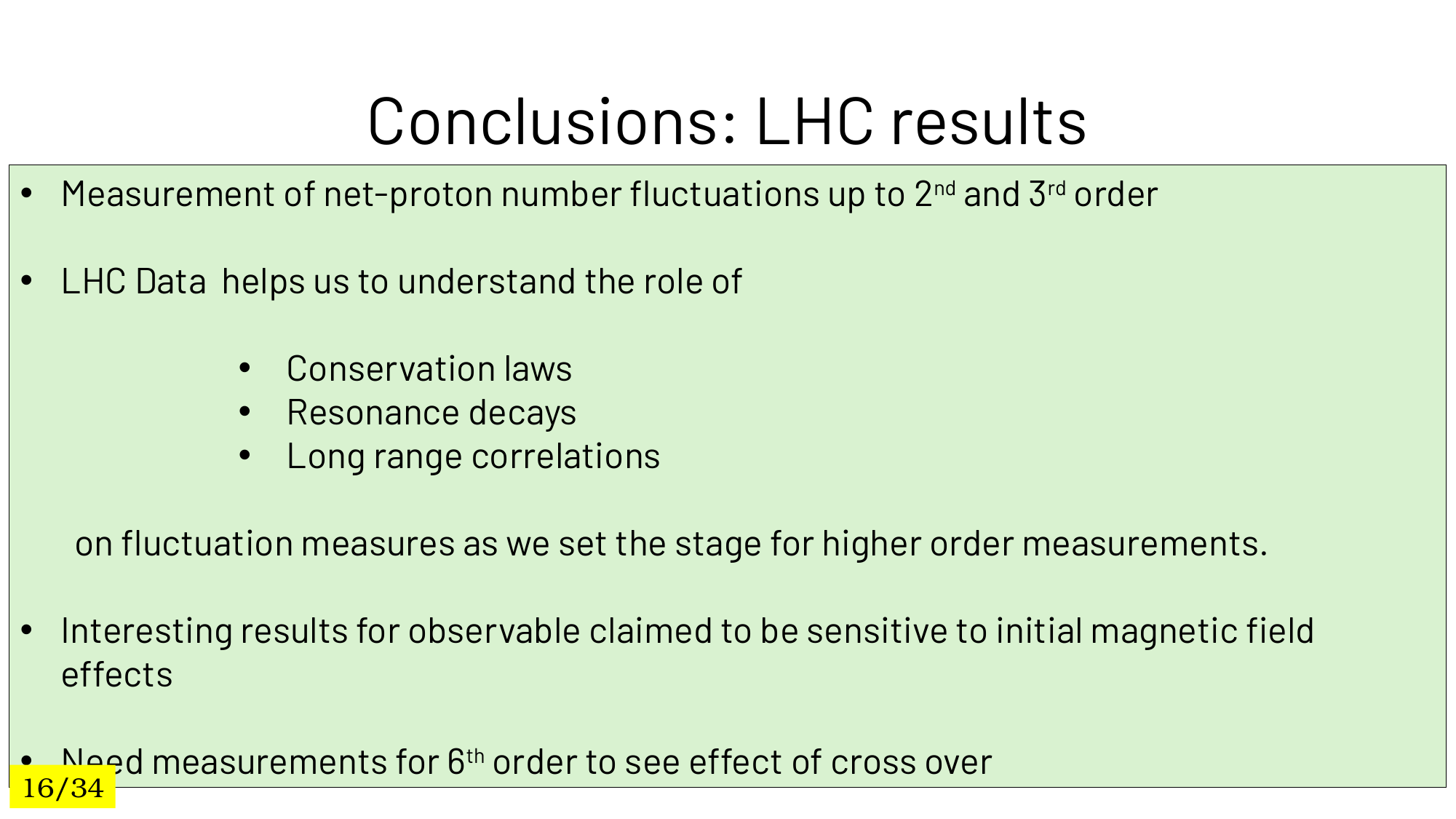

# Conclusions: LHC results
Measurement of net-proton number fluctuations up to 2nd and 3rd order

LHC Data  helps us to understand the role of

 Conservation laws
 Resonance decays
 Long range correlations

on fluctuation measures as we set the stage for higher order measurements.

Interesting results for observable claimed to be sensitive to initial magnetic field effects

Need measurements for 6th order to see effect of cross over
16/34